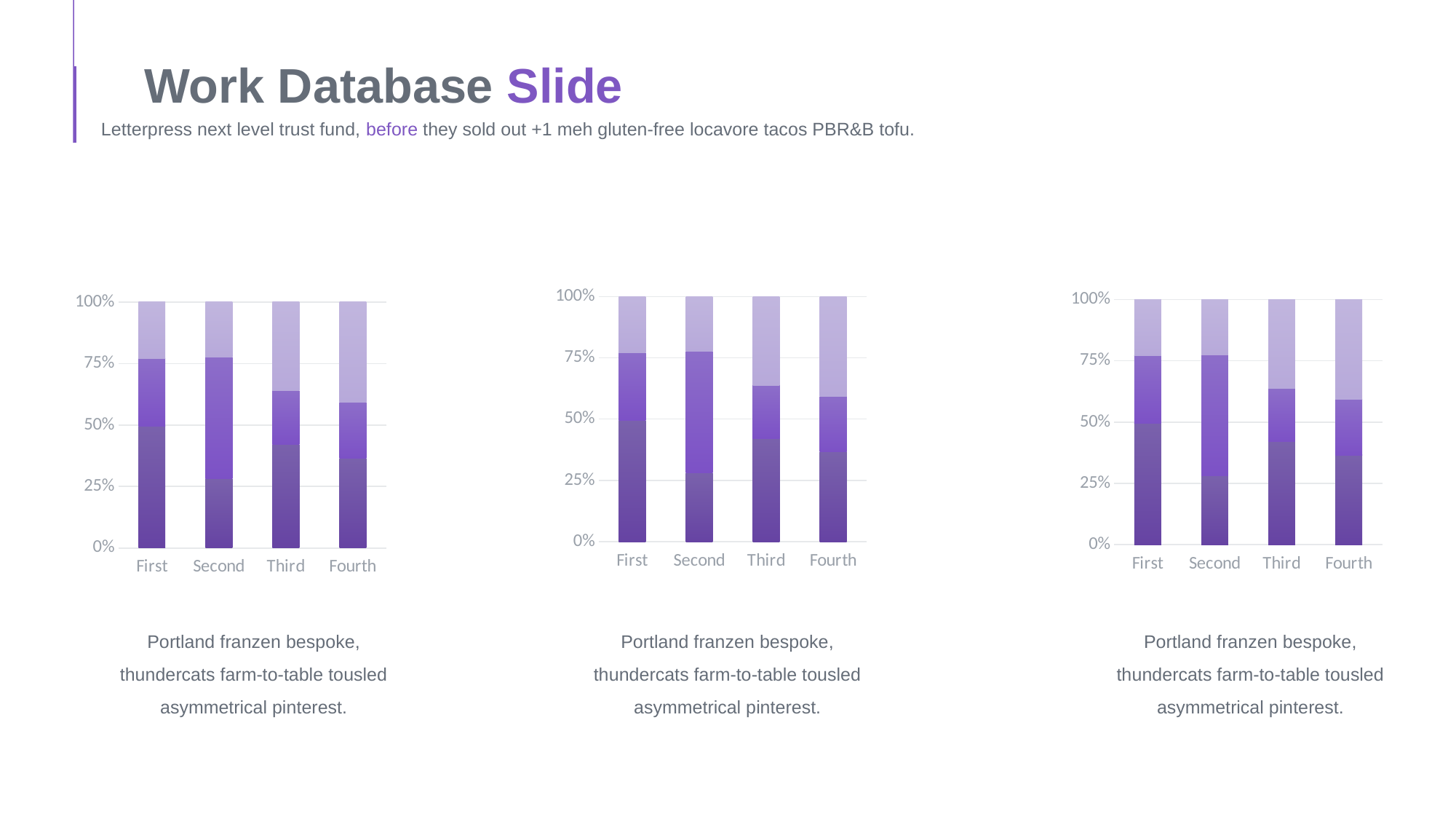

Work Database Slide
Letterpress next level trust fund, before they sold out +1 meh gluten-free locavore tacos PBR&B tofu.

### Chart

| Category | Series 1 | Series 2 | Series 3 |
|---|---|---|---|
| First | 4.3 | 2.4 | 2.0 |
| Second | 2.5 | 4.4 | 2.0 |
| Third | 3.5 | 1.8 | 3.0 |
| Fourth | 4.5 | 2.8 | 5.0 |

### Chart

| Category | Series 1 | Series 2 | Series 3 |
|---|---|---|---|
| First | 4.3 | 2.4 | 2.0 |
| Second | 2.5 | 4.4 | 2.0 |
| Third | 3.5 | 1.8 | 3.0 |
| Fourth | 4.5 | 2.8 | 5.0 |

### Chart

| Category | Series 1 | Series 2 | Series 3 |
|---|---|---|---|
| First | 4.3 | 2.4 | 2.0 |
| Second | 2.5 | 4.4 | 2.0 |
| Third | 3.5 | 1.8 | 3.0 |
| Fourth | 4.5 | 2.8 | 5.0 |
Portland franzen bespoke, thundercats farm-to-table tousled asymmetrical pinterest.
Portland franzen bespoke, thundercats farm-to-table tousled asymmetrical pinterest.
Portland franzen bespoke, thundercats farm-to-table tousled asymmetrical pinterest.